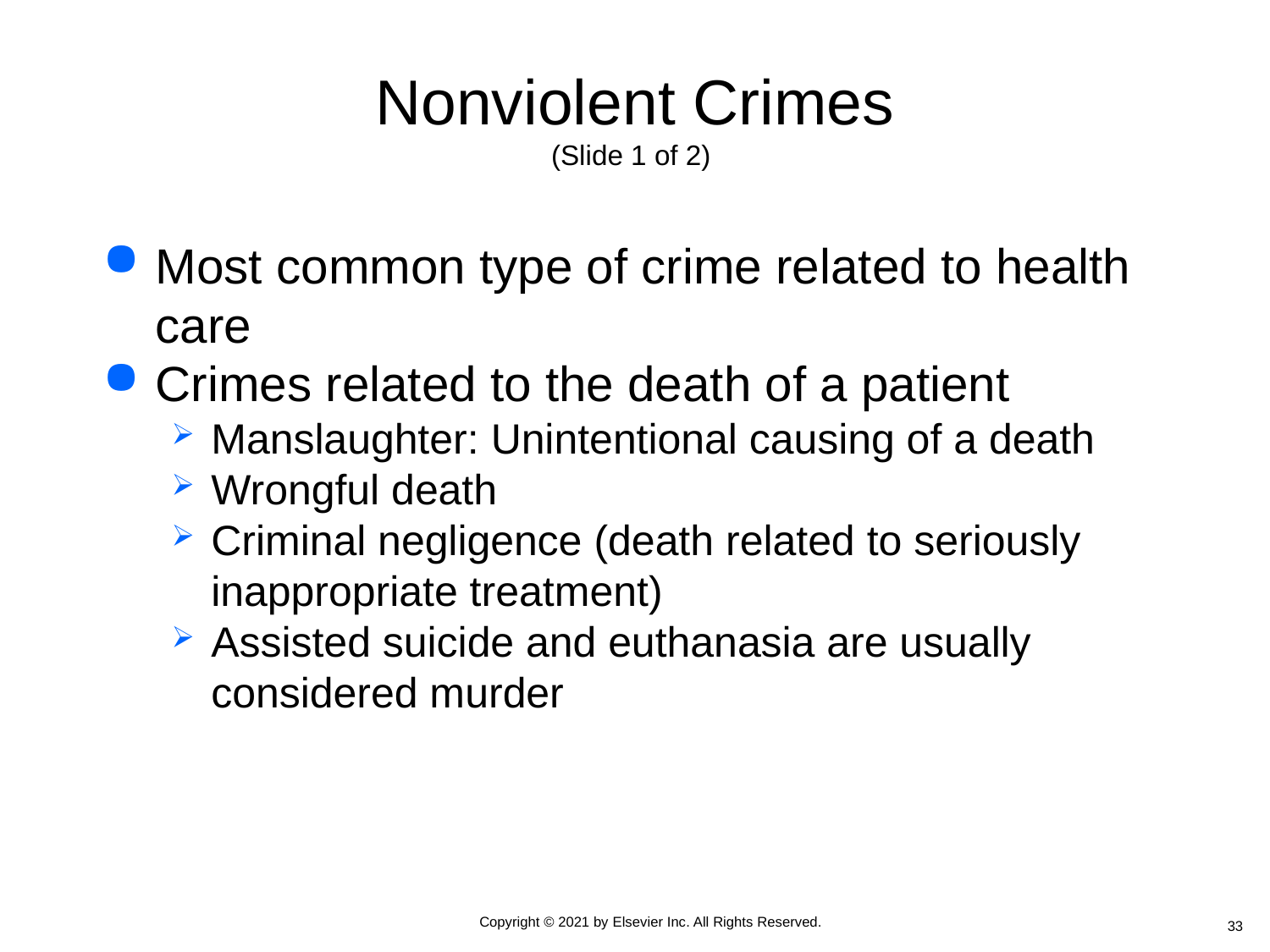

# Nonviolent Crimes (Slide 1 of 2)
Most common type of crime related to health care
Crimes related to the death of a patient
Manslaughter: Unintentional causing of a death
Wrongful death
Criminal negligence (death related to seriously inappropriate treatment)
Assisted suicide and euthanasia are usually considered murder
33